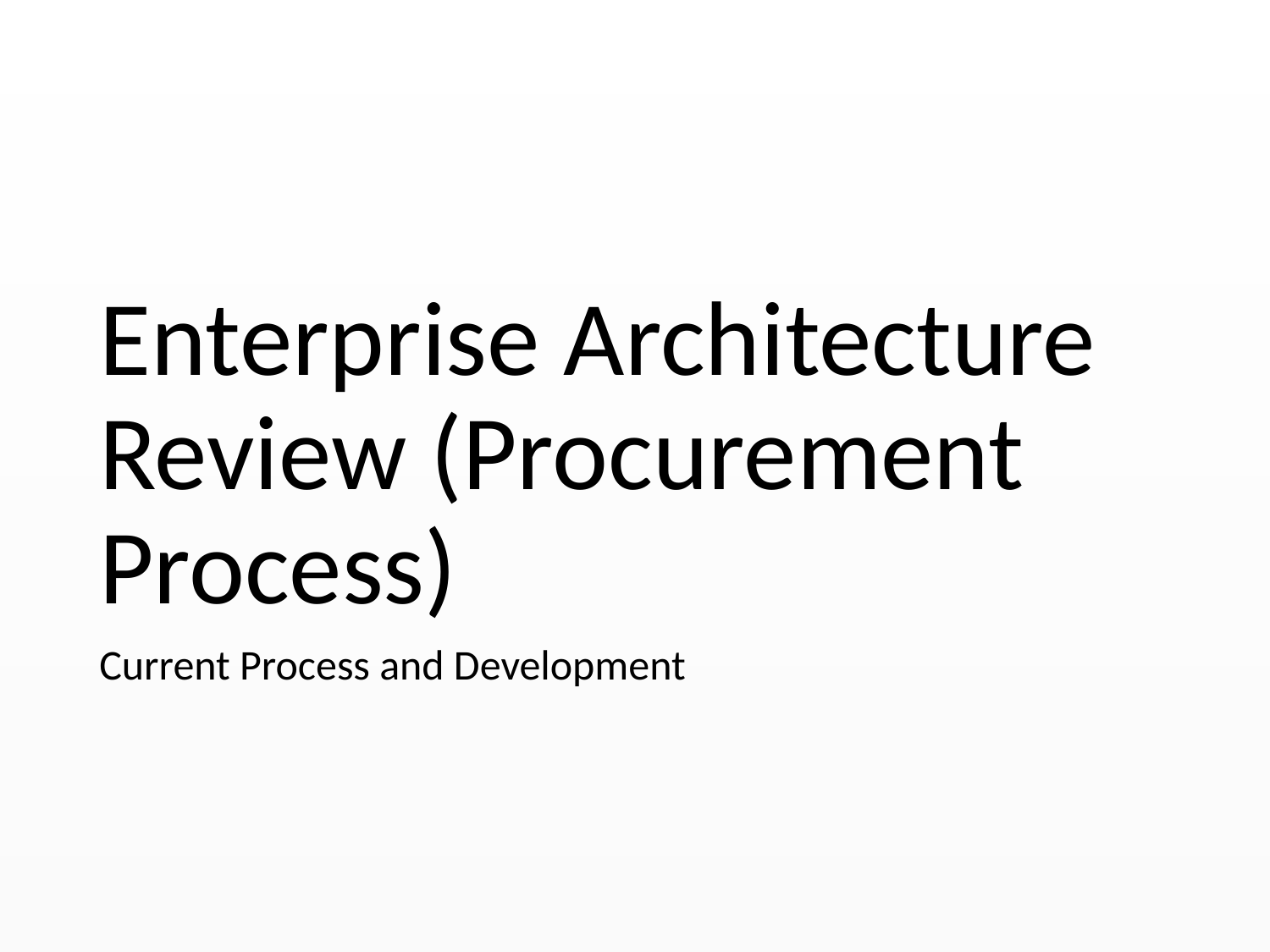

# Enterprise Architecture Review (Procurement Process)
Current Process and Development